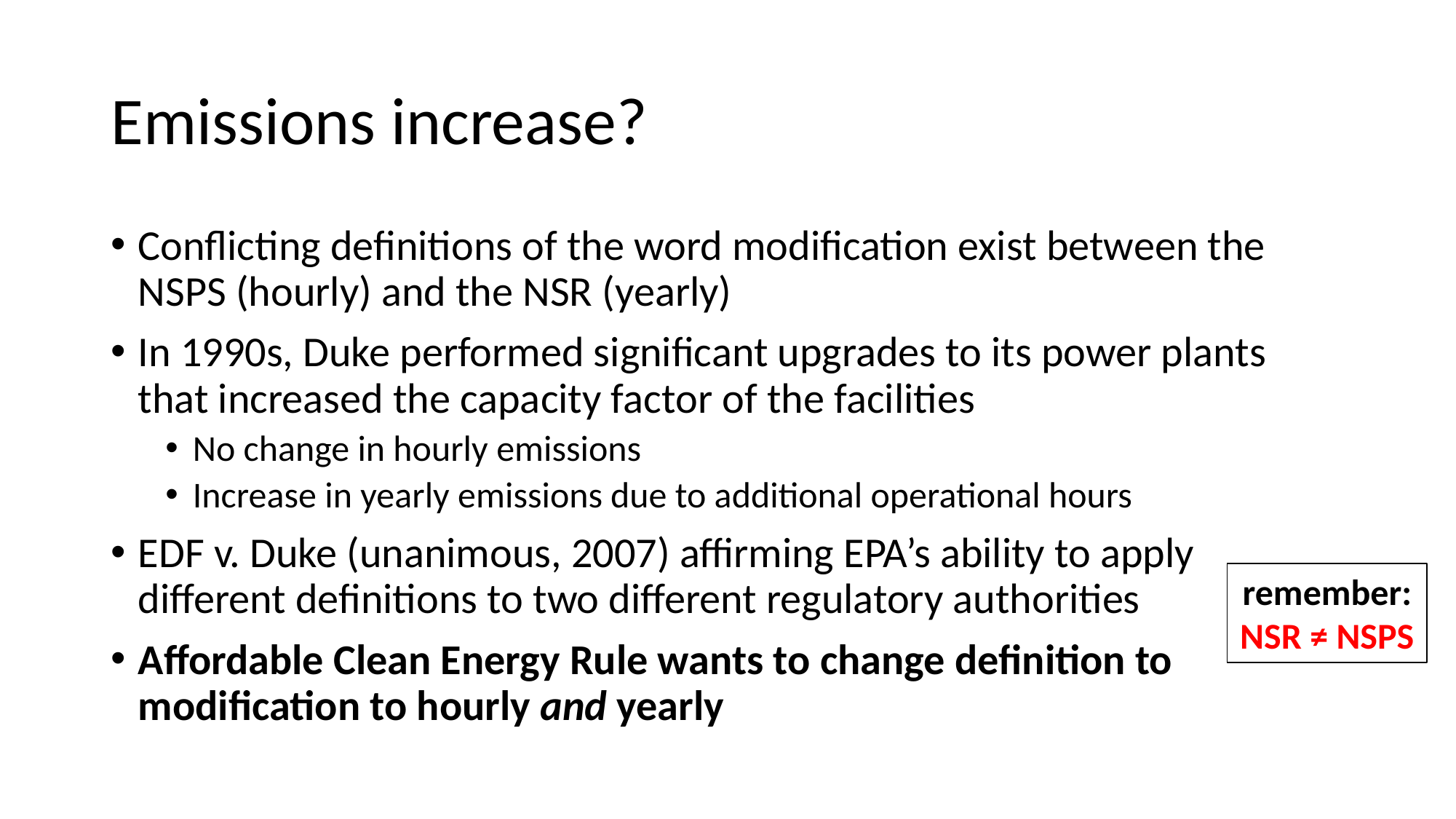

# Emissions increase?
Conflicting definitions of the word modification exist between the NSPS (hourly) and the NSR (yearly)
In 1990s, Duke performed significant upgrades to its power plants that increased the capacity factor of the facilities
No change in hourly emissions
Increase in yearly emissions due to additional operational hours
EDF v. Duke (unanimous, 2007) affirming EPA’s ability to apply different definitions to two different regulatory authorities
Affordable Clean Energy Rule wants to change definition to modification to hourly and yearly

remember:
NSR ≠ NSPS